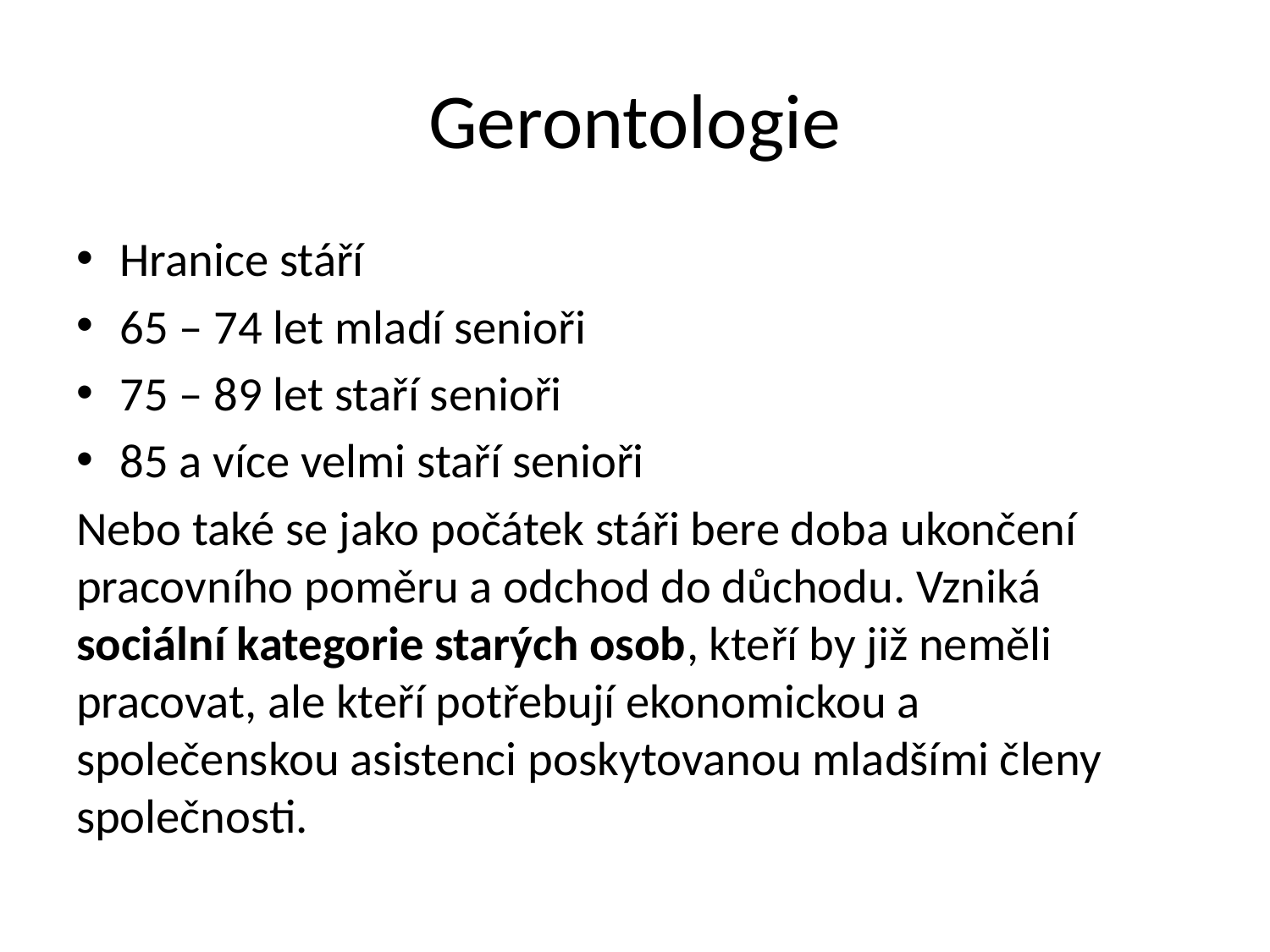

# Gerontologie
Hranice stáří
65 – 74 let mladí senioři
75 – 89 let staří senioři
85 a více velmi staří senioři
Nebo také se jako počátek stáři bere doba ukončení pracovního poměru a odchod do důchodu. Vzniká sociální kategorie starých osob, kteří by již neměli pracovat, ale kteří potřebují ekonomickou a společenskou asistenci poskytovanou mladšími členy společnosti.